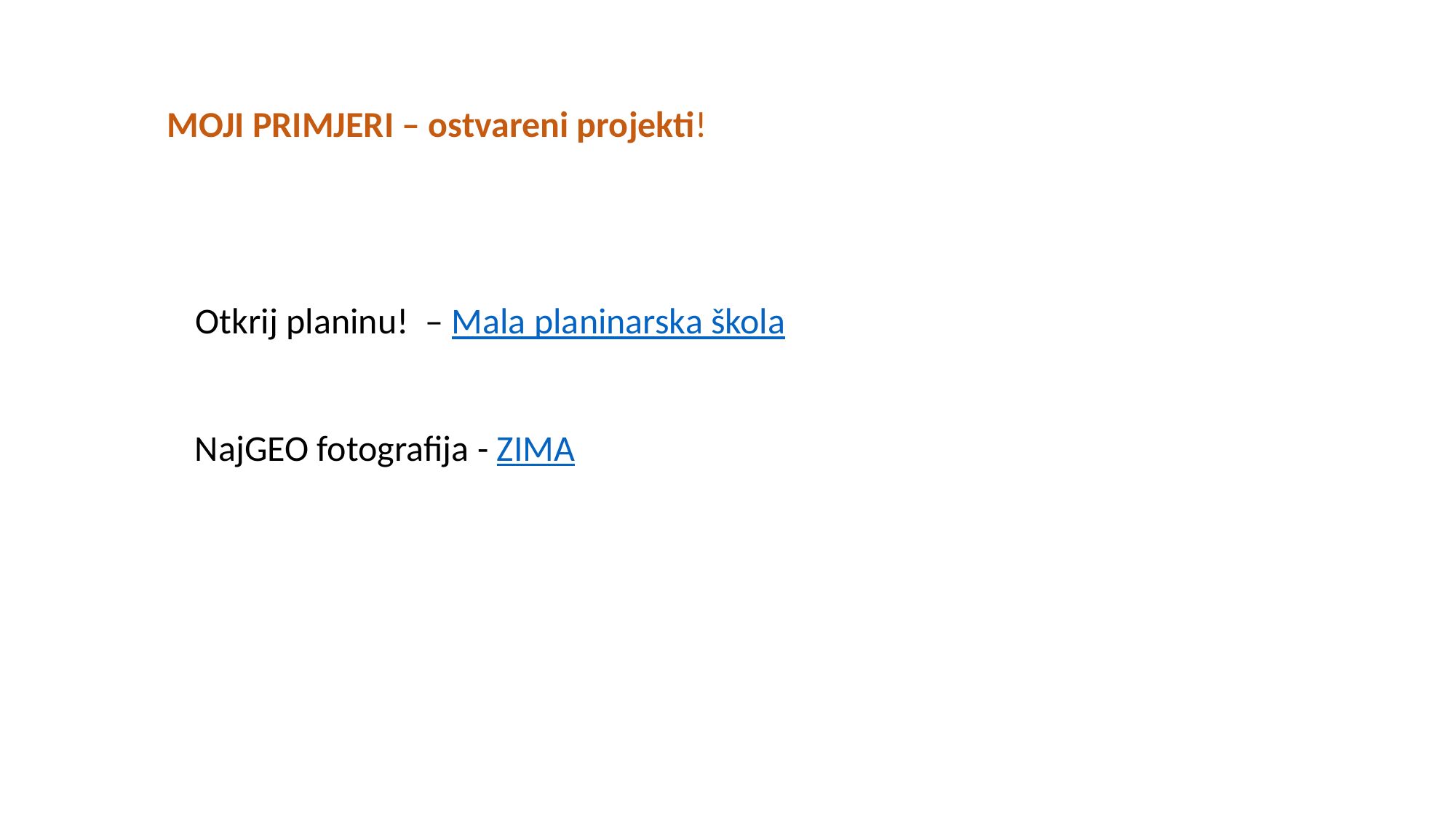

MOJI PRIMJERI – ostvareni projekti!
Otkrij planinu!  – Mala planinarska škola
NajGEO fotografija - ZIMA